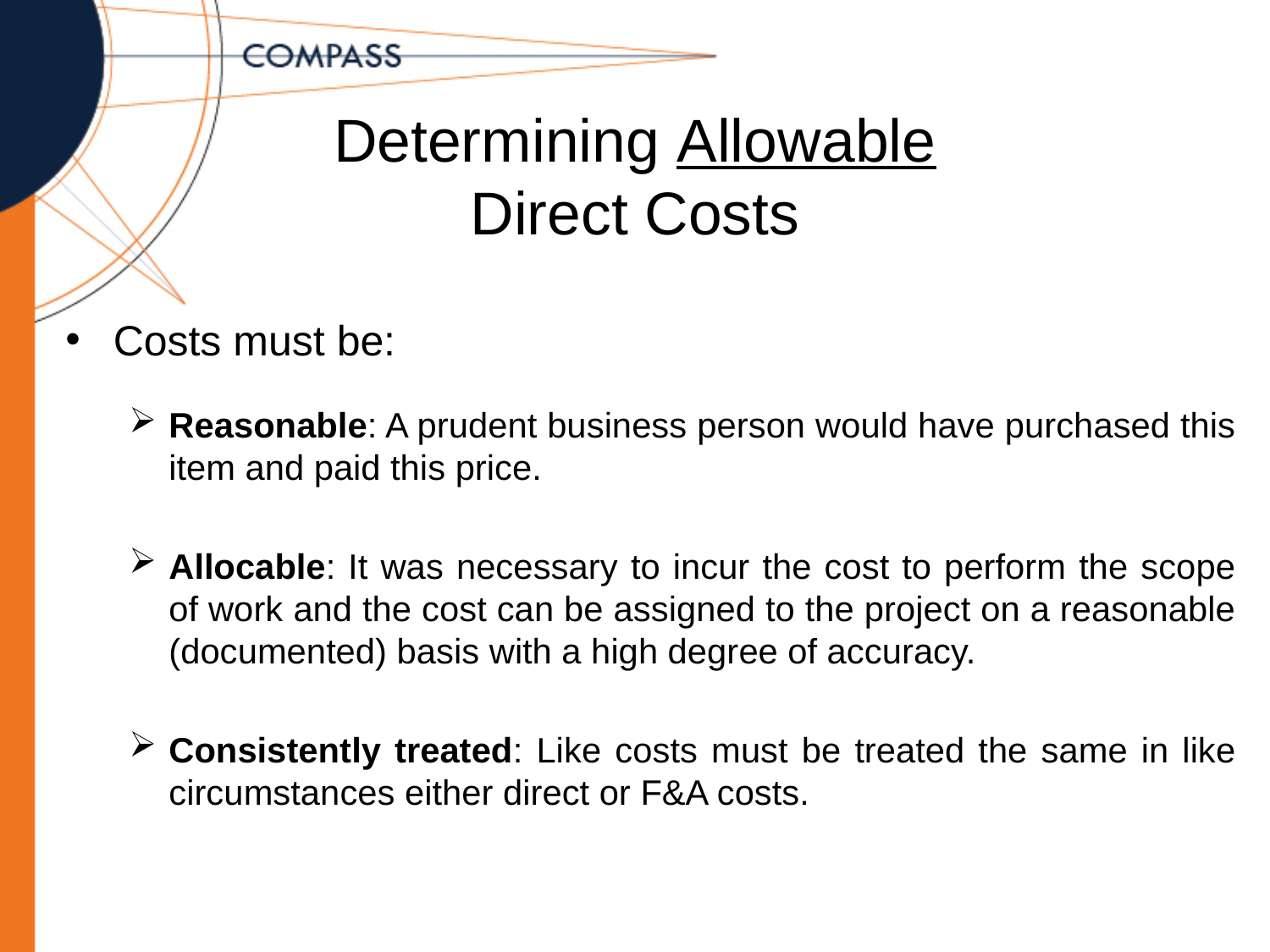

# Determining Allowable Direct Costs
Costs must be:

Reasonable: A prudent business person would have purchased this item and paid this price.

Allocable: It was necessary to incur the cost to perform the scope of work and the cost can be assigned to the project on a reasonable (documented) basis with a high degree of accuracy.

Consistently treated: Like costs must be treated the same in like circumstances either direct or F&A costs.